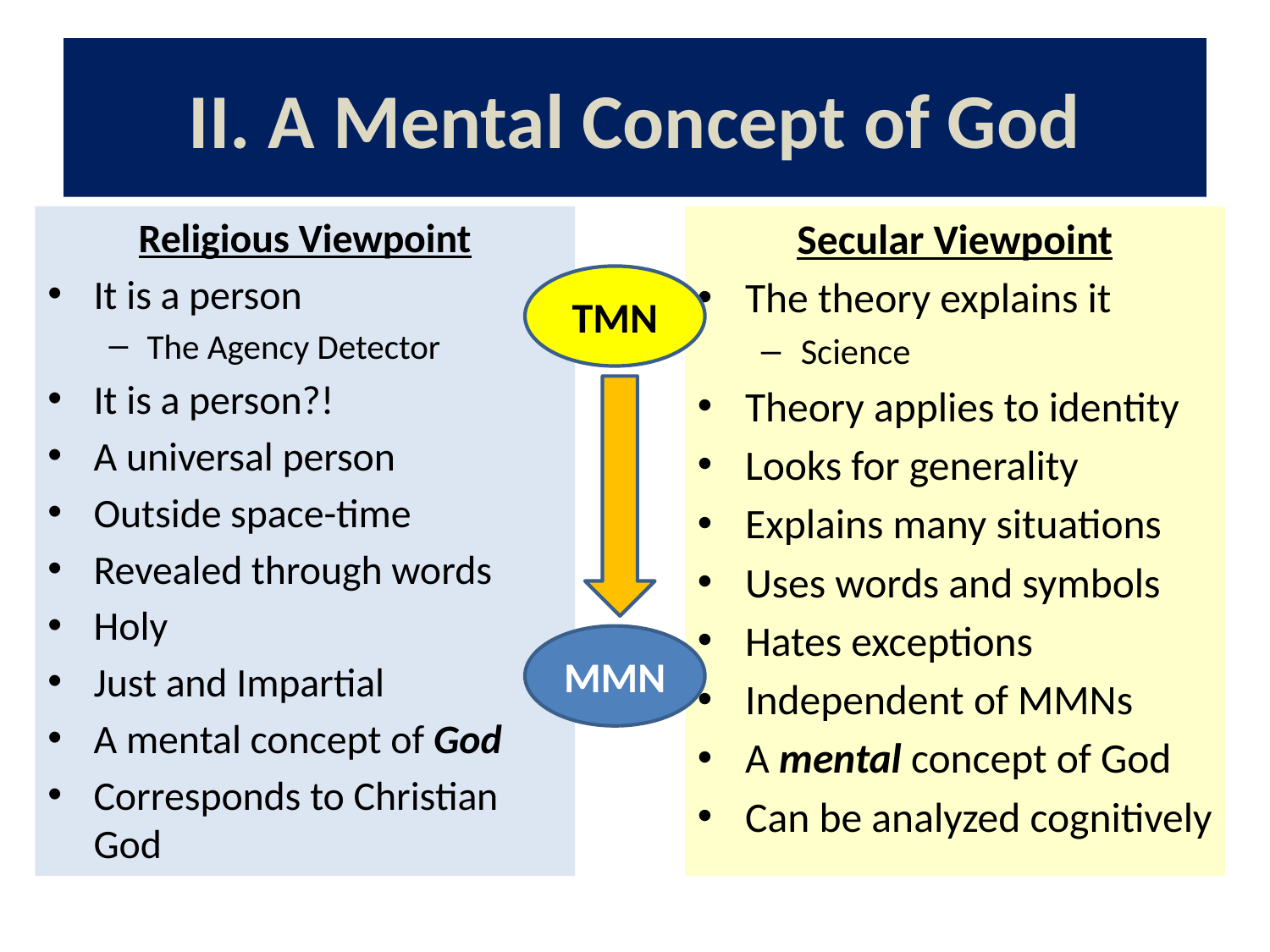

# II. A Mental Concept of God
Religious Viewpoint
It is a person
The Agency Detector
It is a person?!
A universal person
Outside space-time
Revealed through words
Holy
Just and Impartial
A mental concept of God
Corresponds to Christian God

Secular Viewpoint
The theory explains it
Science
Theory applies to identity
Looks for generality
Explains many situations
Uses words and symbols
Hates exceptions
Independent of MMNs
A mental concept of God
Can be analyzed cognitively

TMN

MMN